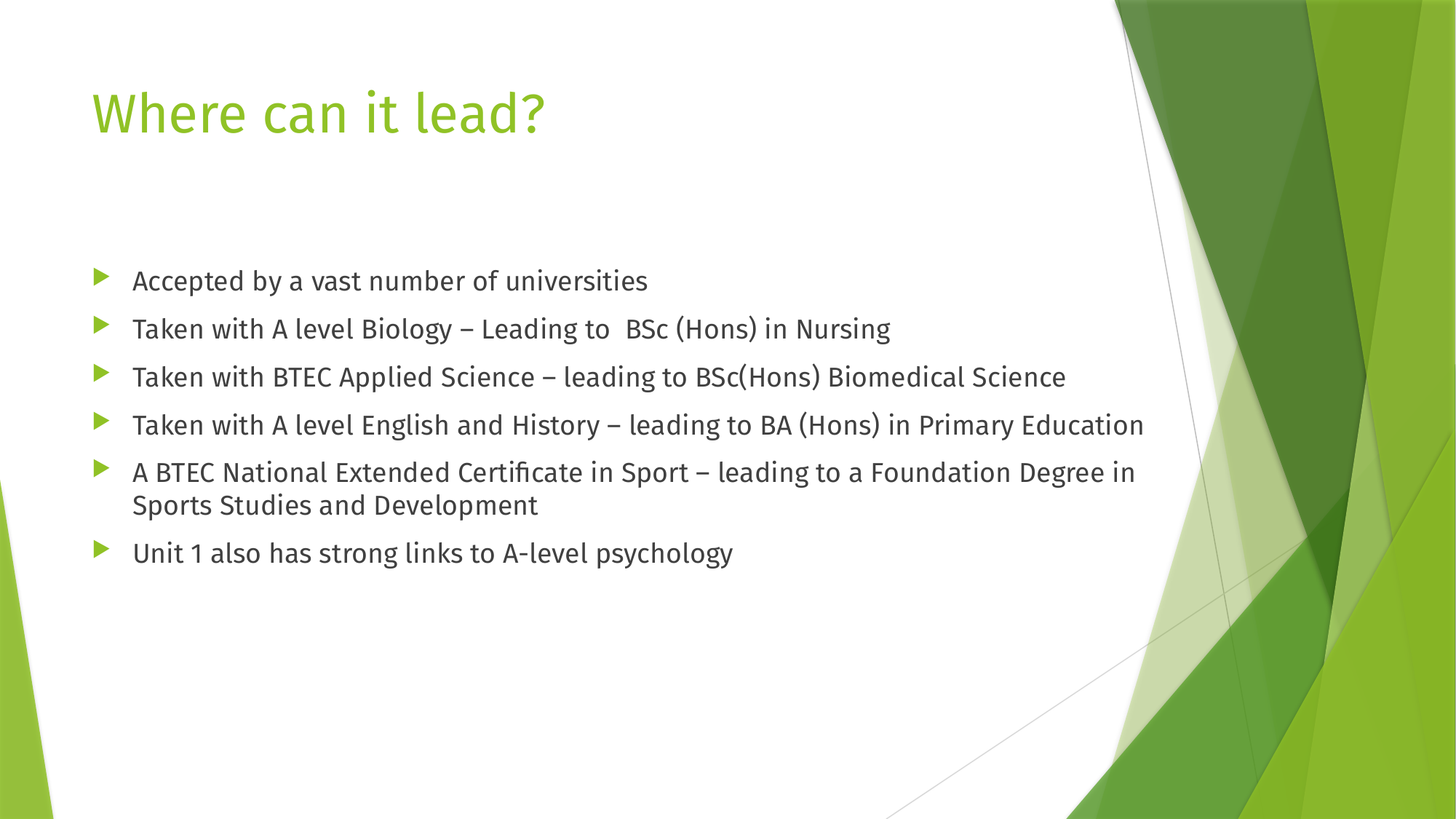

# Where can it lead?
Accepted by a vast number of universities
Taken with A level Biology – Leading to  BSc (Hons) in Nursing
Taken with BTEC Applied Science – leading to BSc(Hons) Biomedical Science
Taken with A level English and History – leading to BA (Hons) in Primary Education
A BTEC National Extended Certificate in Sport – leading to a Foundation Degree in Sports Studies and Development
Unit 1 also has strong links to A-level psychology